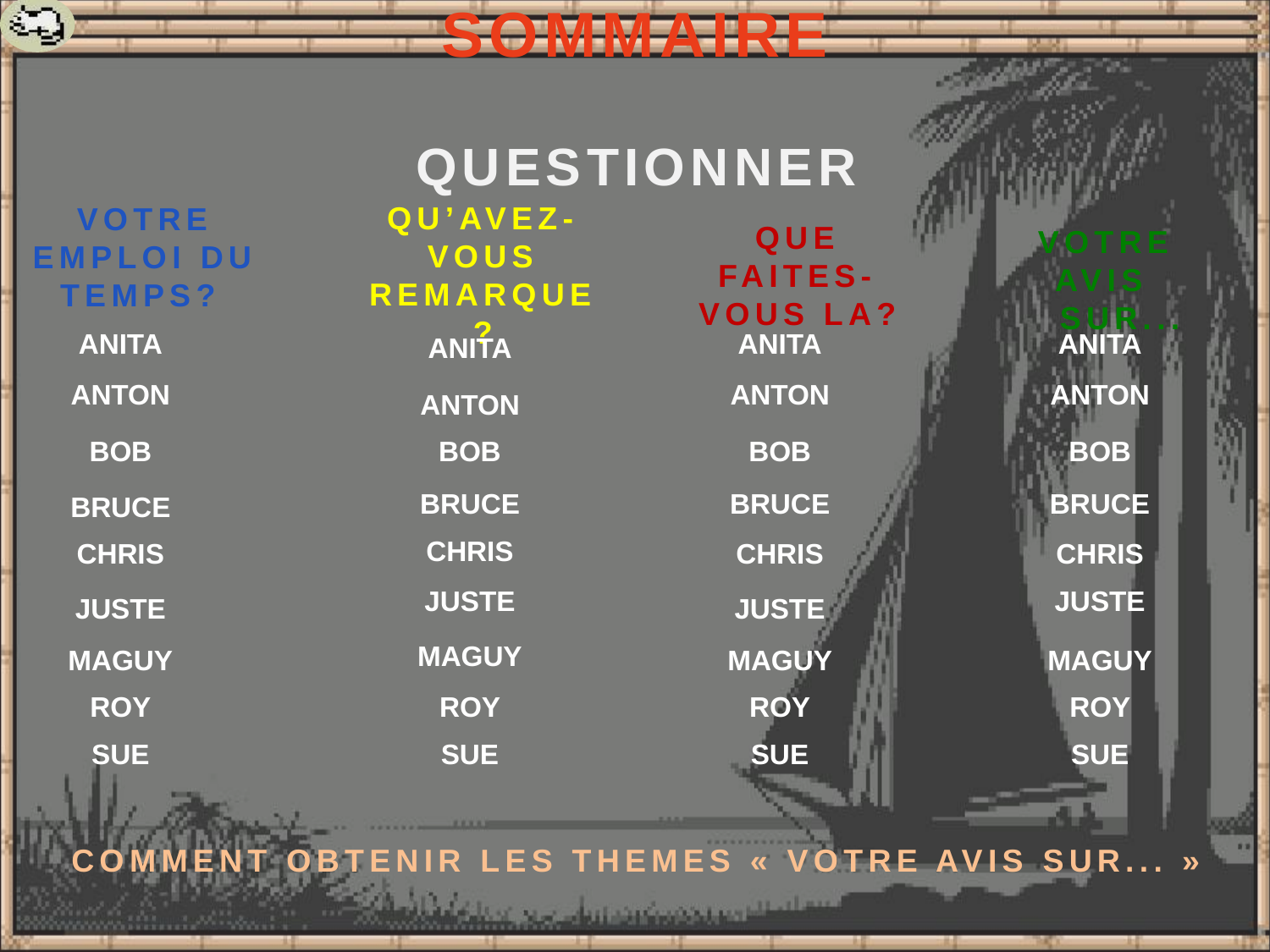

SOMMAIRE

QUESTIONNER
VOTRE EMPLOI DU TEMPS?
QU’AVEZ-VOUS REMARQUE?
QUE FAITES-VOUS LA?
VOTRE AVIS
  SUR...
ANITA
ANITA
ANITA
ANITA
ANTON
ANTON
ANTON
ANTON
BOB
BOB
BOB
BOB
BRUCE
BRUCE
BRUCE
BRUCE
CHRIS
CHRIS
CHRIS
CHRIS
JUSTE
JUSTE
JUSTE
JUSTE
MAGUY
MAGUY
MAGUY
MAGUY
ROY
ROY
ROY
ROY
SUE
SUE
SUE
SUE
COMMENT OBTENIR LES THEMES « VOTRE AVIS SUR... »